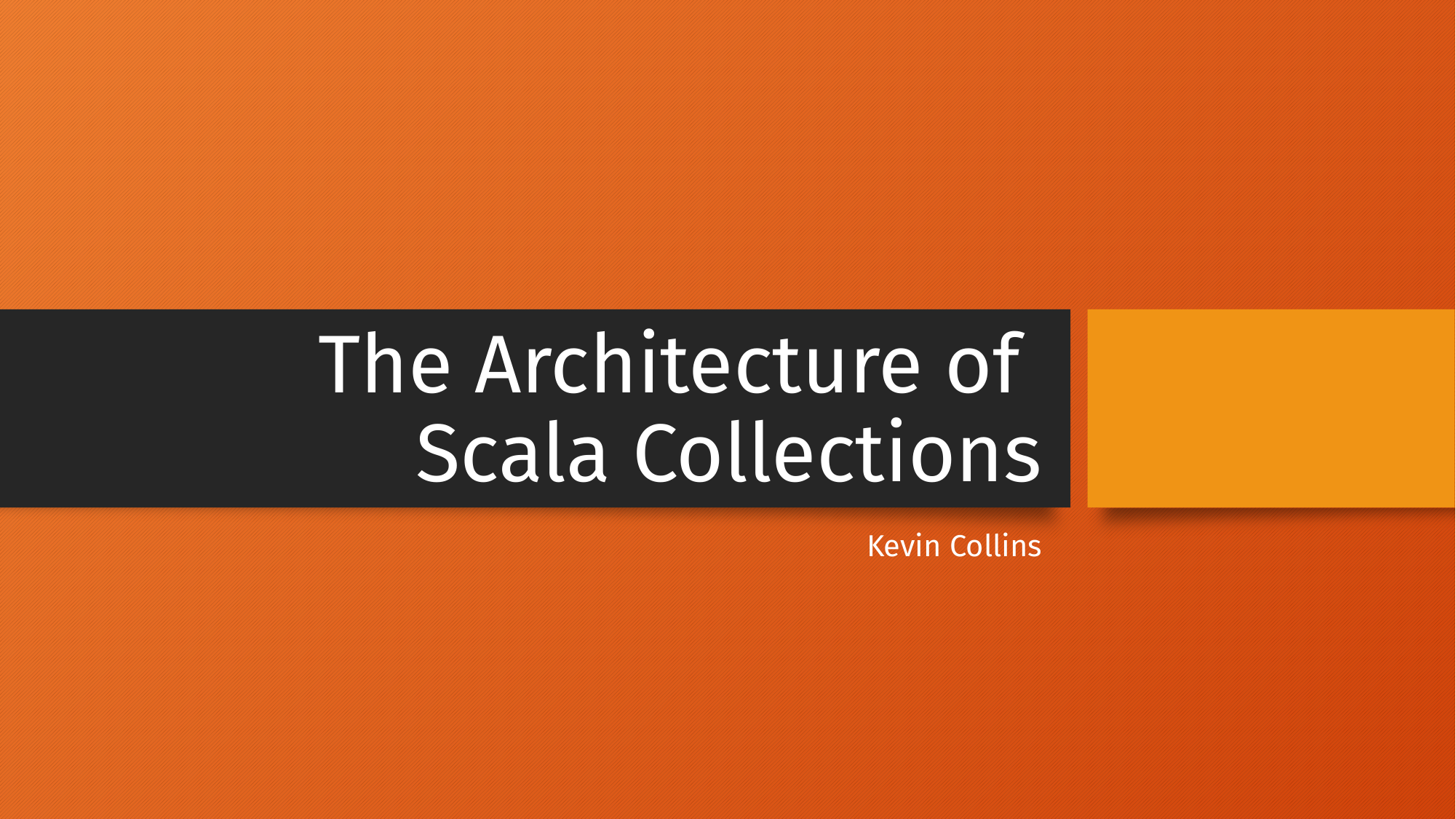

# The Architecture of Scala Collections
Kevin Collins